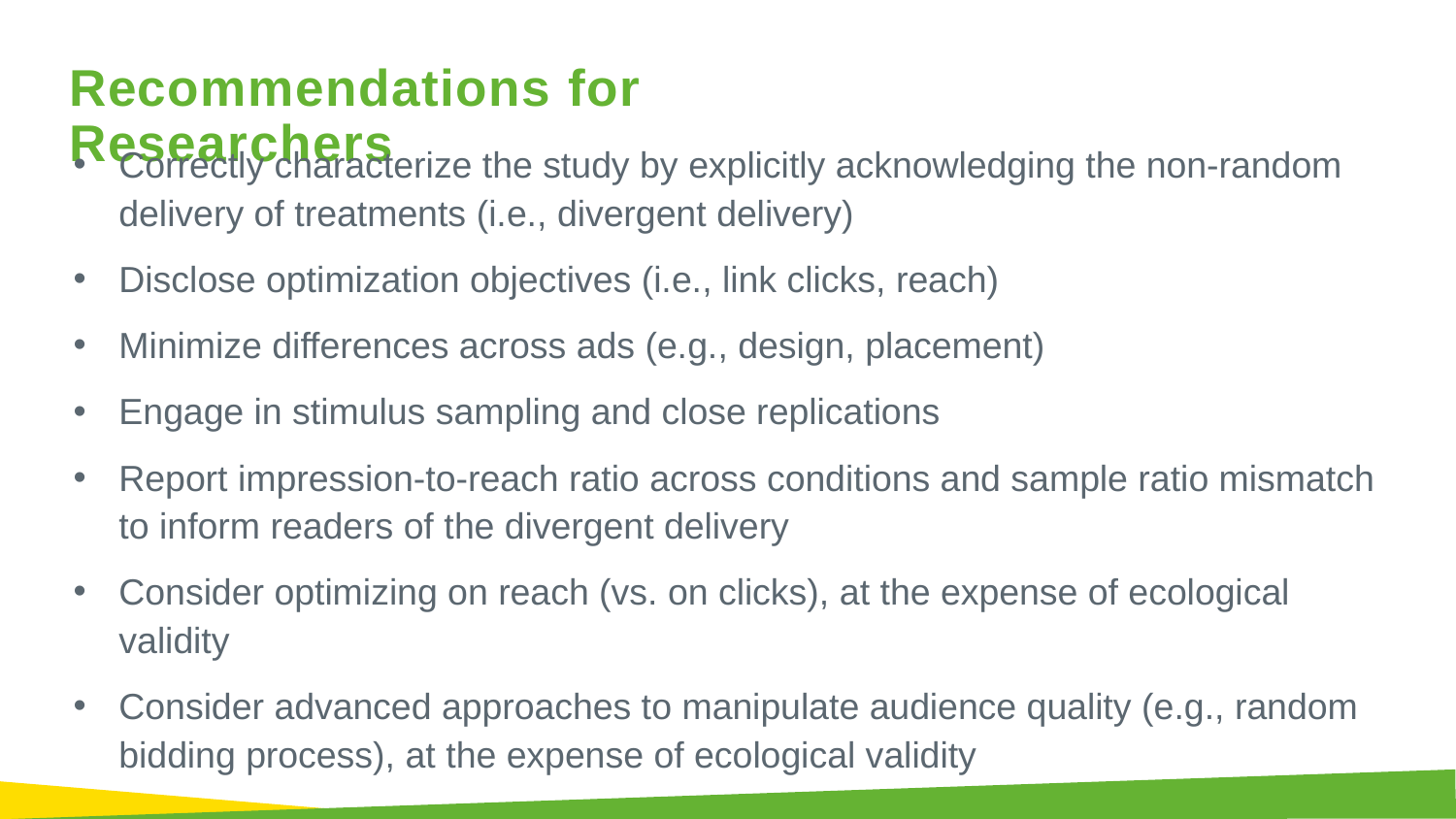

Recommendations for Researchers
Correctly characterize the study by explicitly acknowledging the non-random delivery of treatments (i.e., divergent delivery)
Disclose optimization objectives (i.e., link clicks, reach)
Minimize differences across ads (e.g., design, placement)
Engage in stimulus sampling and close replications
Report impression-to-reach ratio across conditions and sample ratio mismatch to inform readers of the divergent delivery
Consider optimizing on reach (vs. on clicks), at the expense of ecological validity
Consider advanced approaches to manipulate audience quality (e.g., random bidding process), at the expense of ecological validity